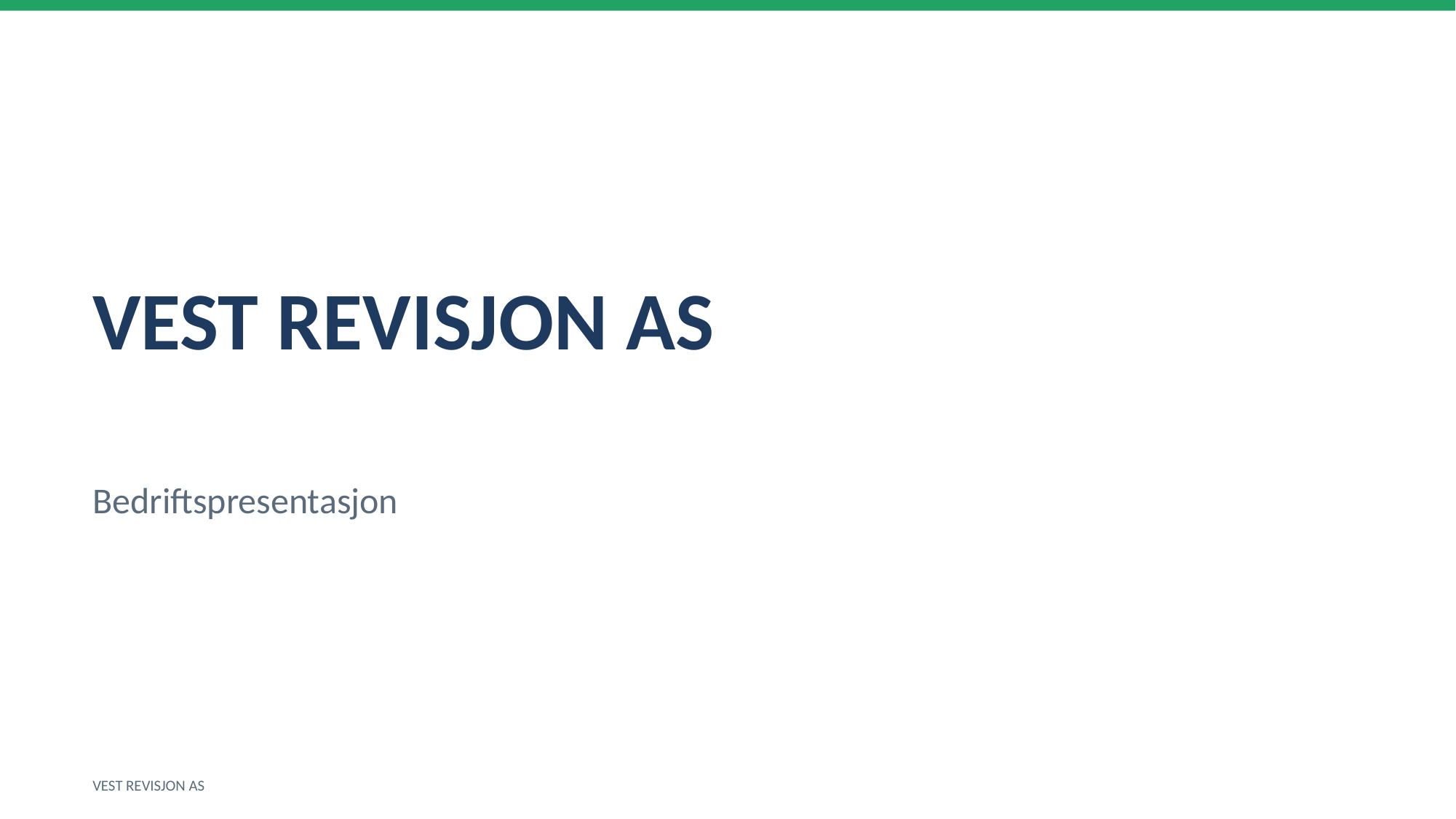

VEST REVISJON AS
Bedriftspresentasjon
VEST REVISJON AS